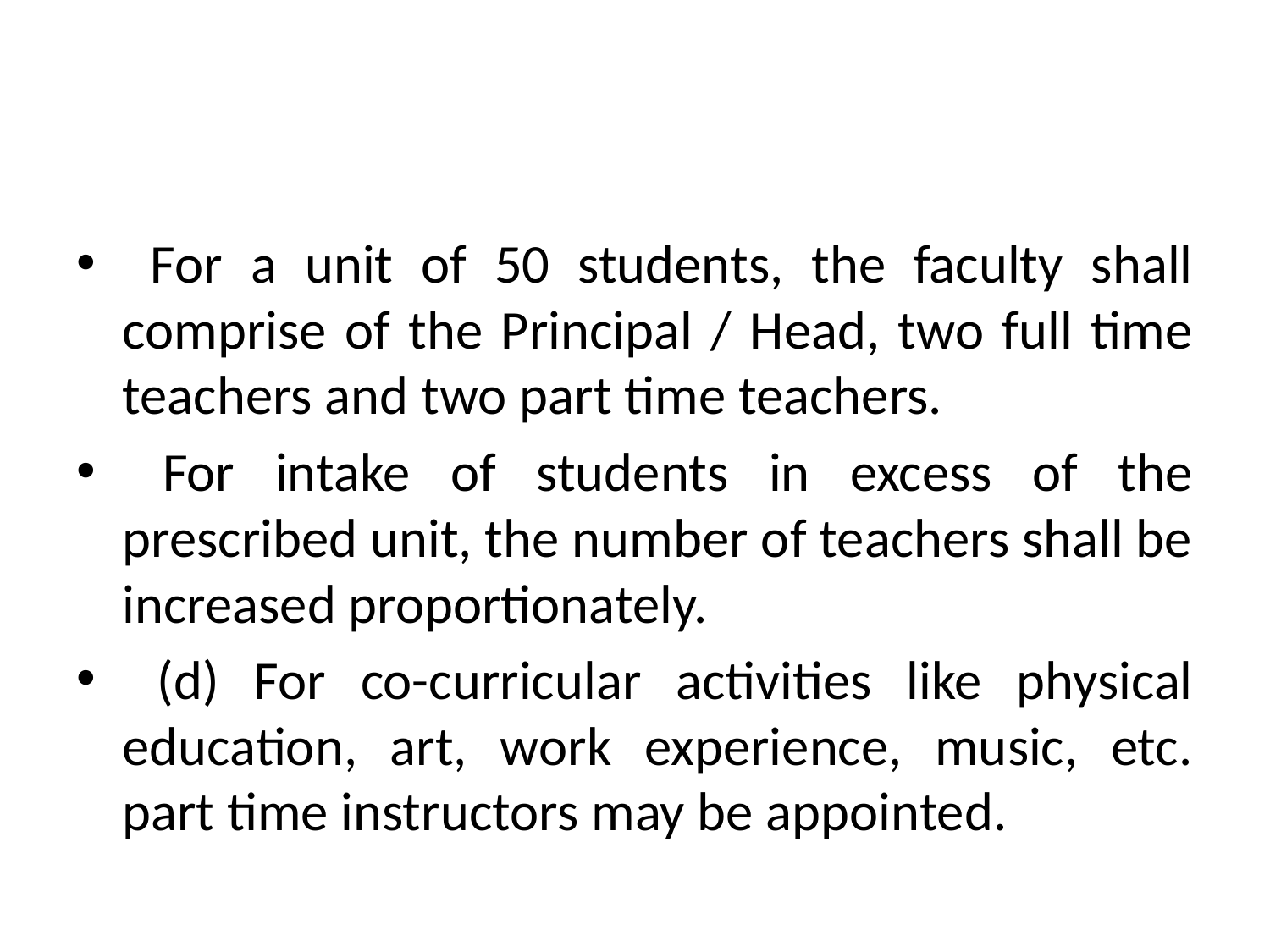

For a unit of 50 students, the faculty shall comprise of the Principal / Head, two full time teachers and two part time teachers.
 For intake of students in excess of the prescribed unit, the number of teachers shall be increased proportionately.
 (d) For co-curricular activities like physical education, art, work experience, music, etc. part time instructors may be appointed.